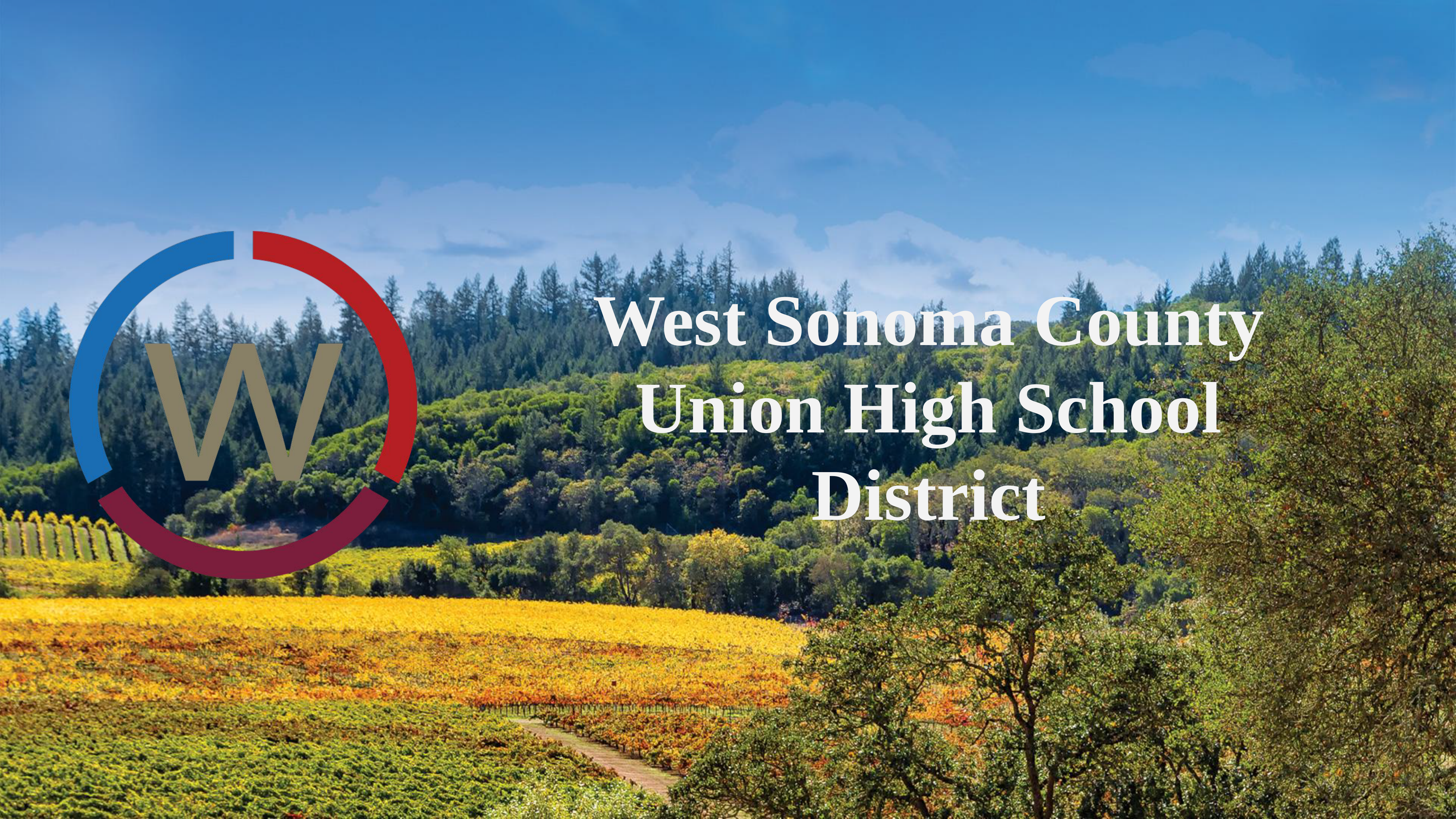

# West Sonoma County Union High School District
16